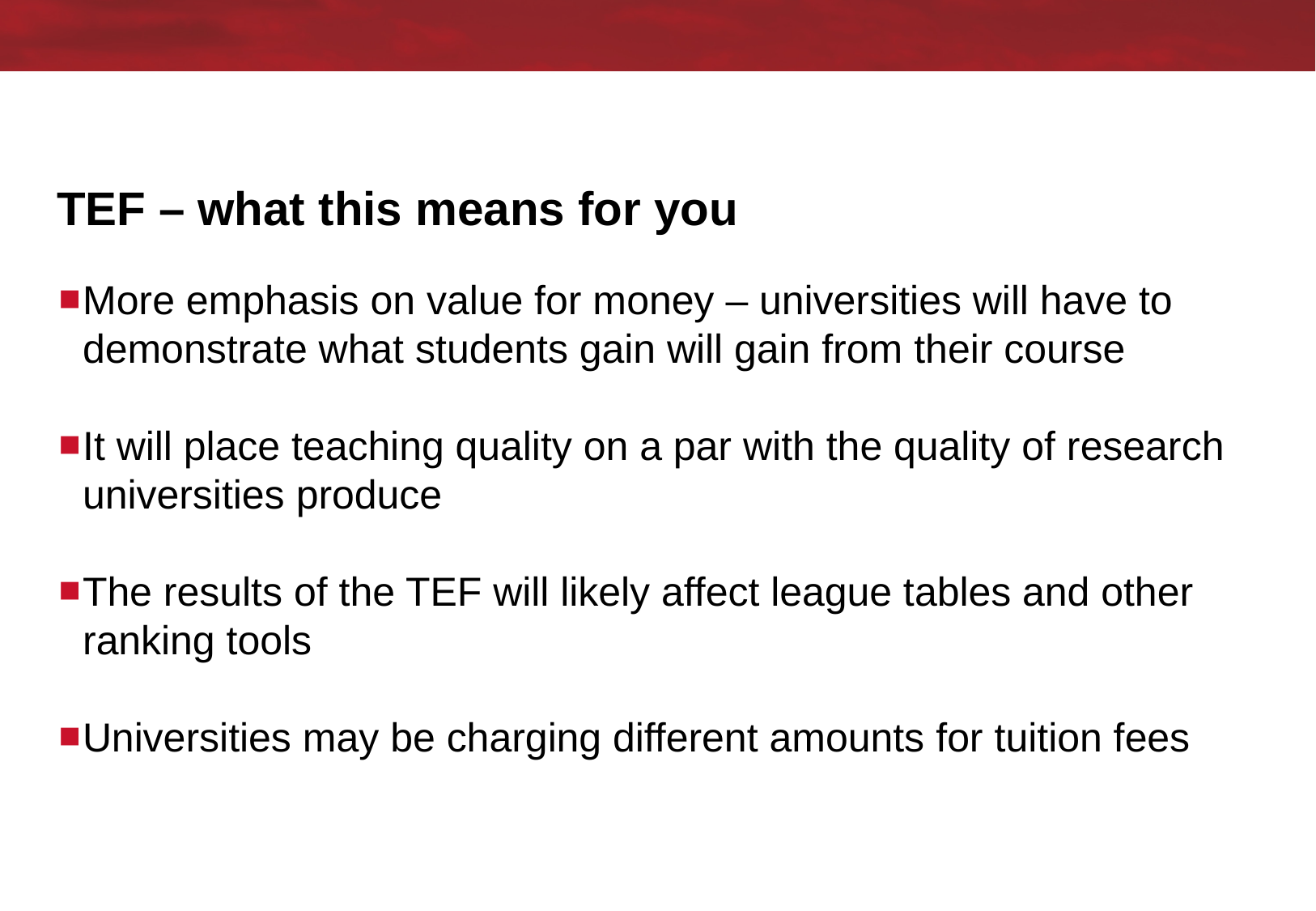

# TEF – what this means for you
More emphasis on value for money – universities will have to demonstrate what students gain will gain from their course

It will place teaching quality on a par with the quality of research universities produce

The results of the TEF will likely affect league tables and other ranking tools

Universities may be charging different amounts for tuition fees